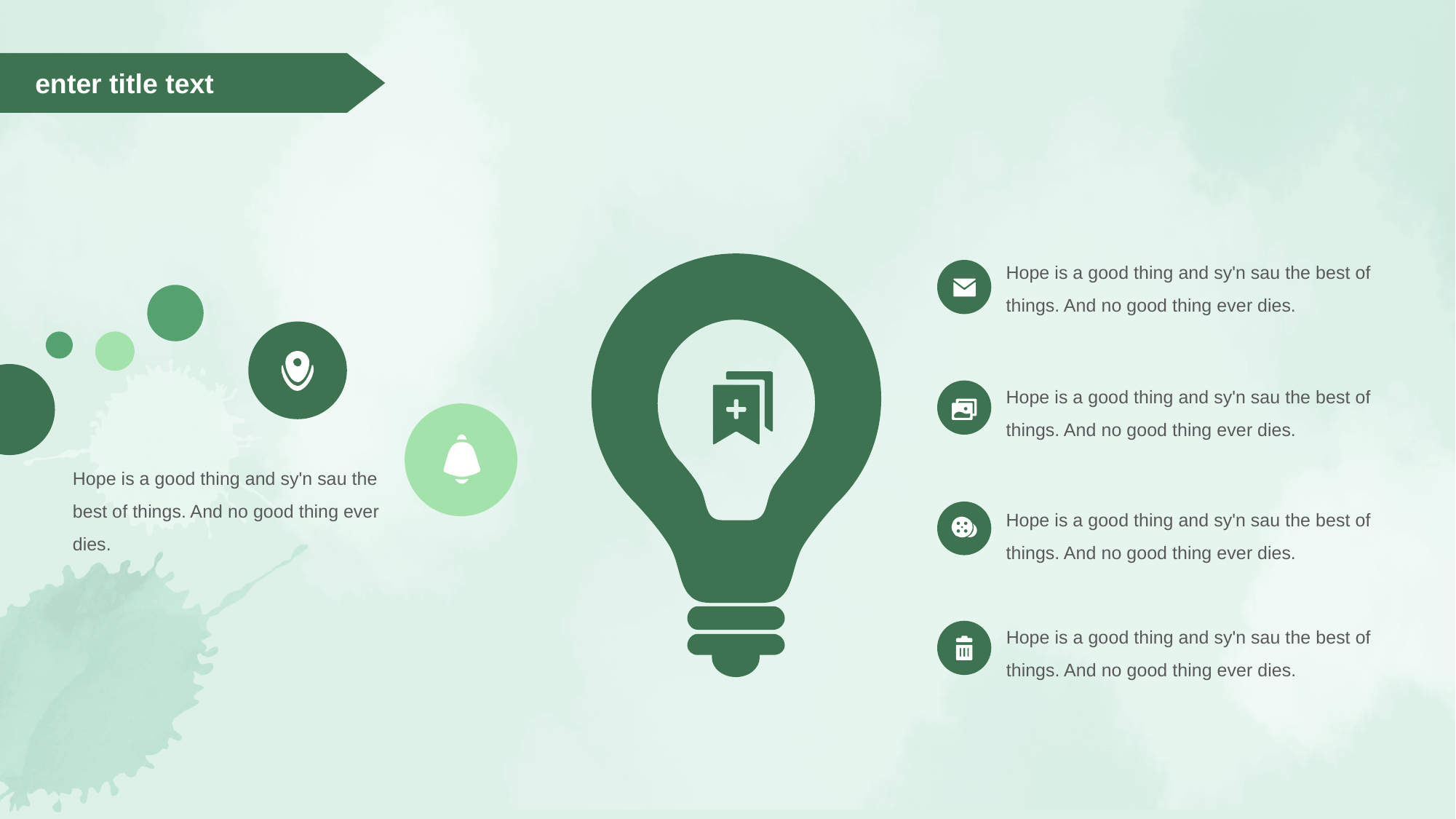

enter title text
Hope is a good thing and sy'n sau the best of things. And no good thing ever dies.

Hope is a good thing and sy'n sau the best of things. And no good thing ever dies.

Hope is a good thing and sy'n sau the best of things. And no good thing ever dies.
Hope is a good thing and sy'n sau the best of things. And no good thing ever dies.

Hope is a good thing and sy'n sau the best of things. And no good thing ever dies.